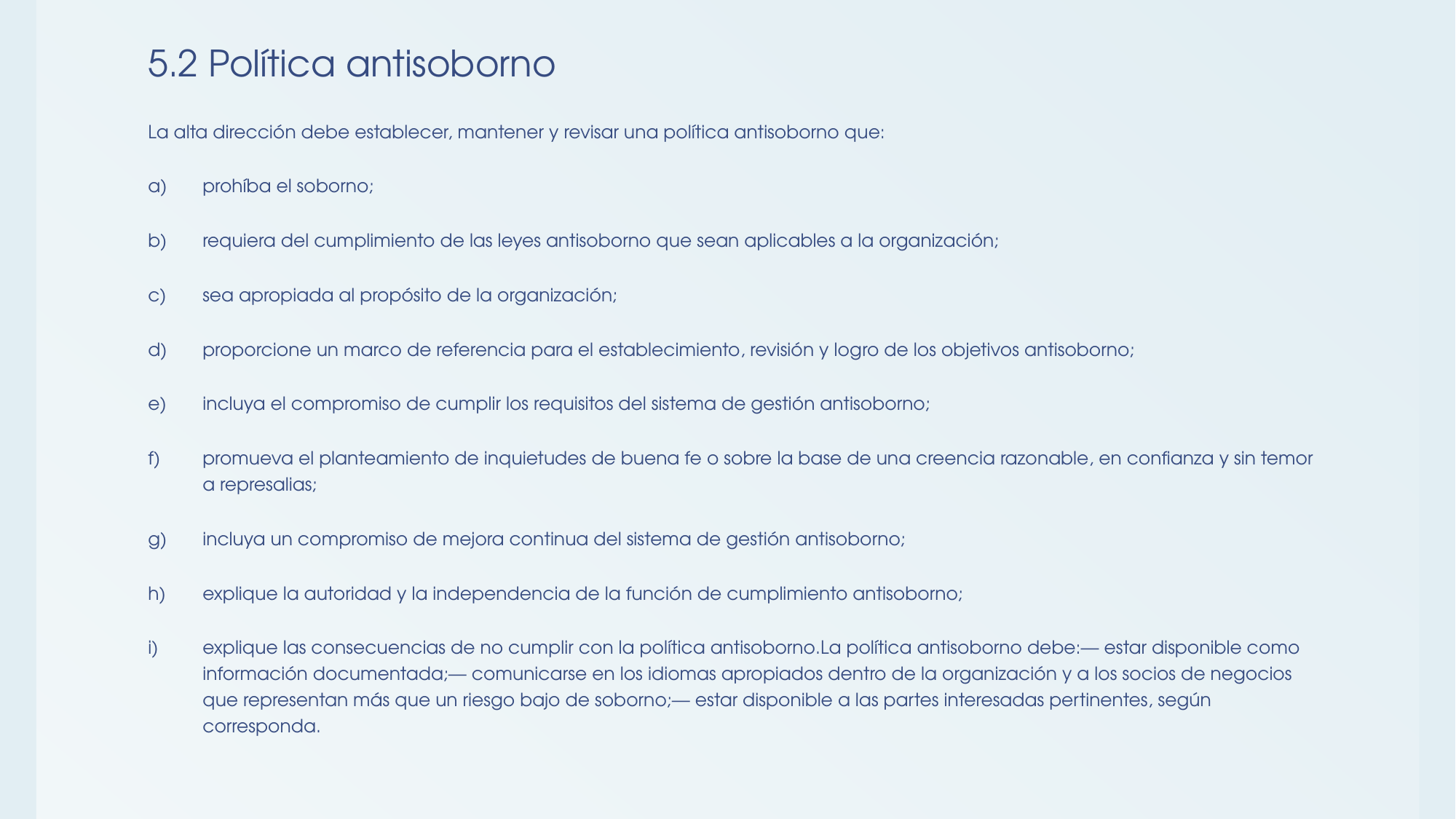

# 5.2 Política antisoborno
La alta dirección debe establecer, mantener y revisar una política antisoborno que:
prohíba el soborno;
requiera del cumplimiento de las leyes antisoborno que sean aplicables a la organización;
sea apropiada al propósito de la organización;
proporcione un marco de referencia para el establecimiento, revisión y logro de los objetivos antisoborno;
incluya el compromiso de cumplir los requisitos del sistema de gestión antisoborno;
promueva el planteamiento de inquietudes de buena fe o sobre la base de una creencia razonable, en confianza y sin temor a represalias;
incluya un compromiso de mejora continua del sistema de gestión antisoborno;
explique la autoridad y la independencia de la función de cumplimiento antisoborno;
explique las consecuencias de no cumplir con la política antisoborno.La política antisoborno debe:— estar disponible como información documentada;— comunicarse en los idiomas apropiados dentro de la organización y a los socios de negocios que representan más que un riesgo bajo de soborno;— estar disponible a las partes interesadas pertinentes, según corresponda.